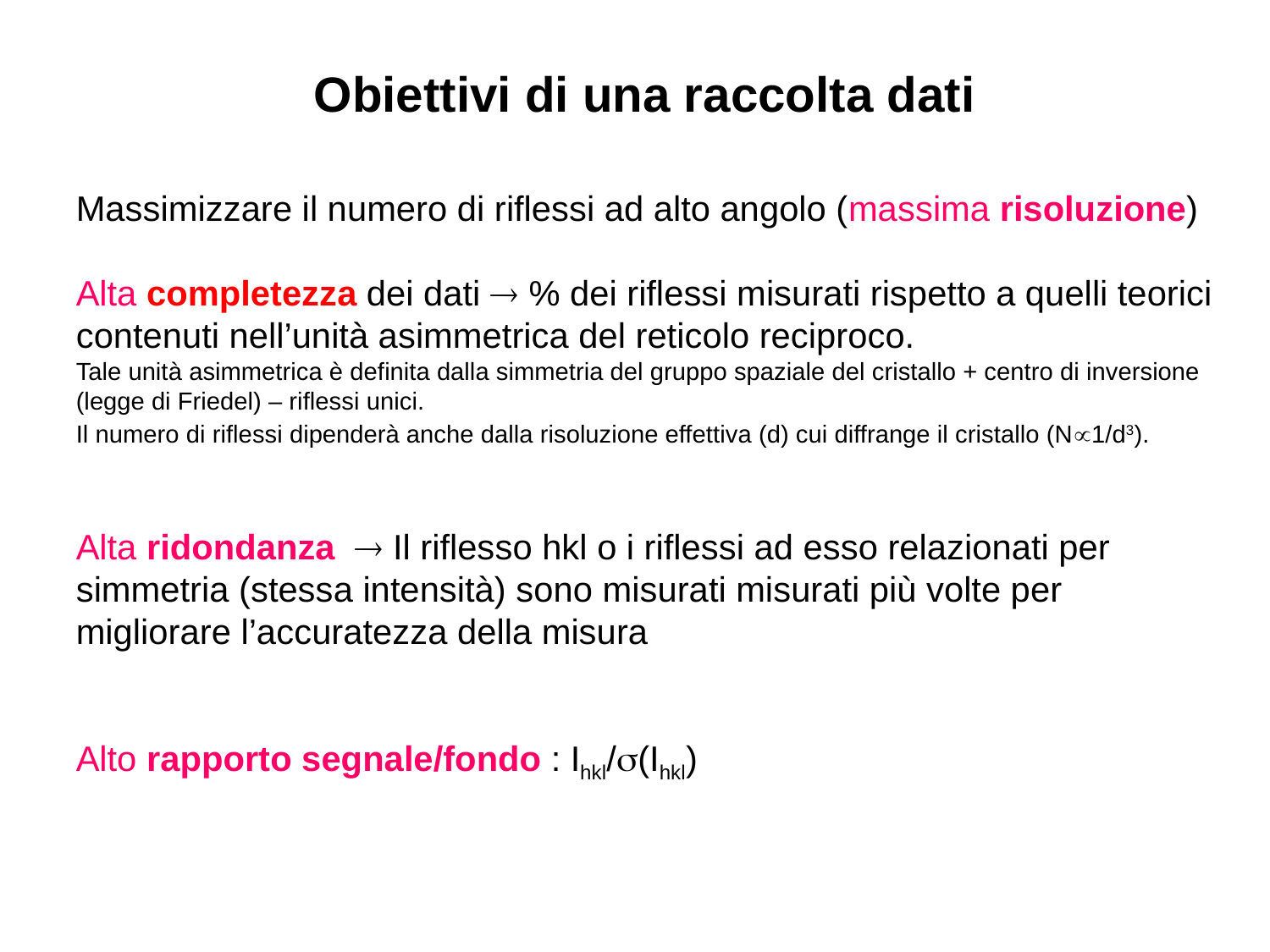

Obiettivi di una raccolta dati
Massimizzare il numero di riflessi ad alto angolo (massima risoluzione)

Alta completezza dei dati → % dei riflessi misurati rispetto a quelli teorici contenuti nell’unità asimmetrica del reticolo reciproco.
Tale unità asimmetrica è definita dalla simmetria del gruppo spaziale del cristallo + centro di inversione (legge di Friedel) – riflessi unici.
Il numero di riflessi dipenderà anche dalla risoluzione effettiva (d) cui diffrange il cristallo (N∝1/d3).

Alta ridondanza  → Il riflesso hkl o i riflessi ad esso relazionati per simmetria (stessa intensità) sono misurati misurati più volte per migliorare l’accuratezza della misura

Alto rapporto segnale/fondo : Ihkl/σ(Ihkl)